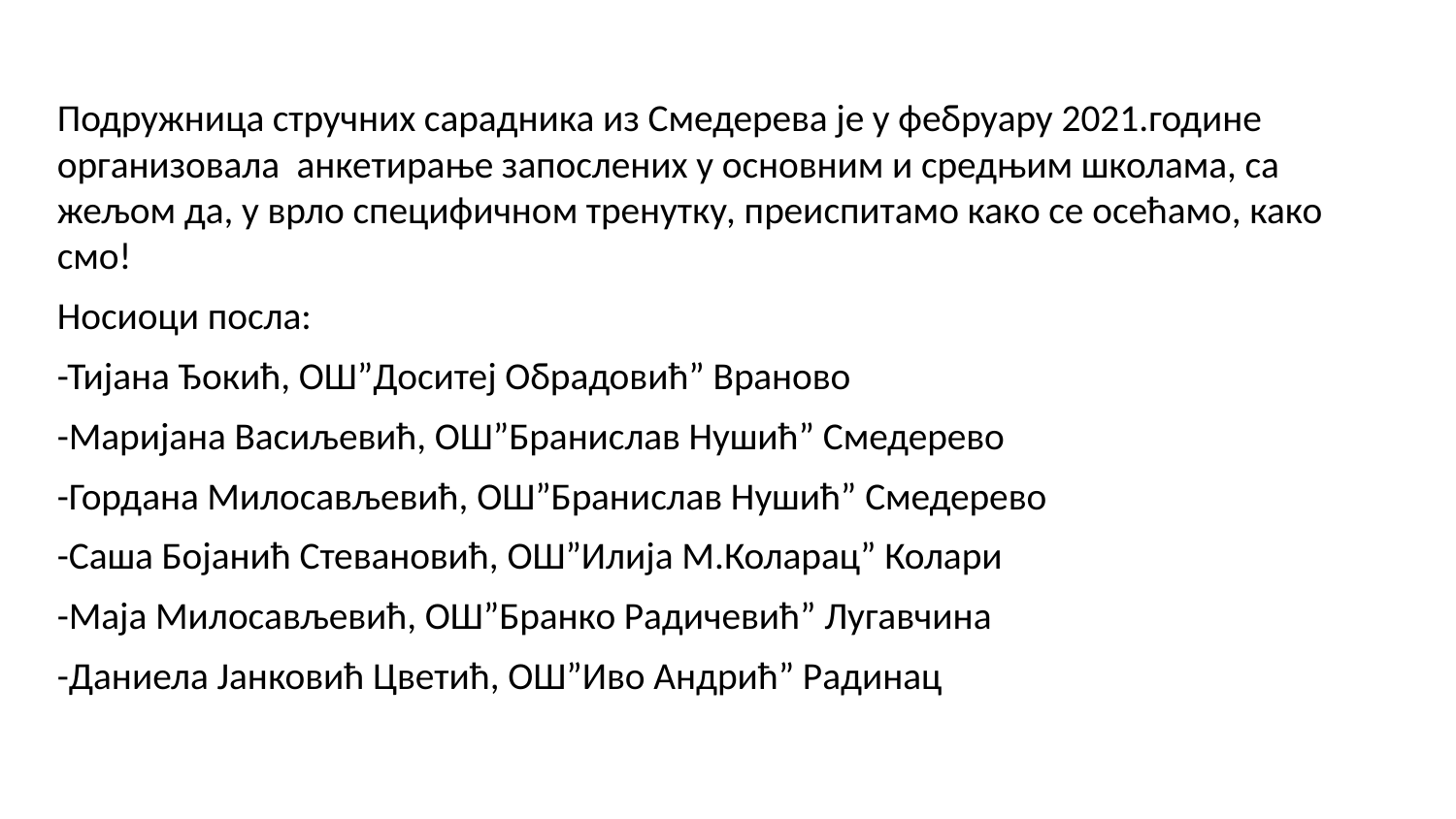

Подружница стручних сарадника из Смедерева је у фебруару 2021.године организовала  анкетирање запослених у основним и средњим школама, са жељом да, у врло специфичном тренутку, преиспитамо како се осећамо, како смо!
Носиоци посла:
-Тијана Ђокић, ОШ”Доситеј Обрадовић” Враново
-Маријана Васиљевић, ОШ”Бранислав Нушић” Смедерево
-Гордана Милосављевић, ОШ”Бранислав Нушић” Смедерево
-Саша Бојанић Стевановић, ОШ”Илија М.Коларац” Колари
-Маја Милосављевић, ОШ”Бранко Радичевић” Лугавчина
-Даниела Јанковић Цветић, ОШ”Иво Андрић” Радинац